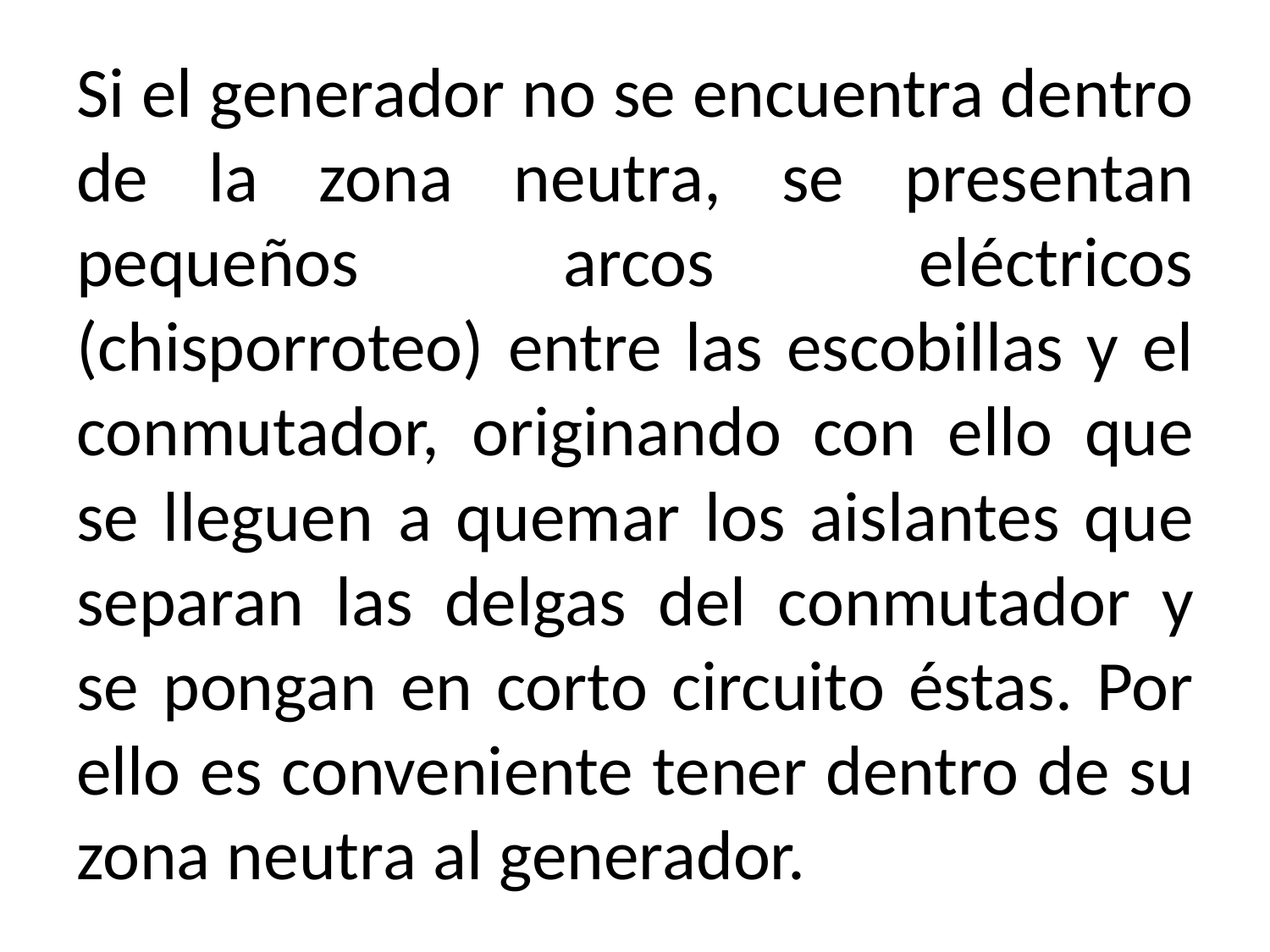

# Si el generador no se encuentra dentro de la zona neutra, se presentan pequeños arcos eléctricos (chisporroteo) entre las escobillas y el conmutador, originando con ello que se lleguen a quemar los aislantes que separan las delgas del conmutador y se pongan en corto circuito éstas. Por ello es conveniente tener dentro de su zona neutra al generador.